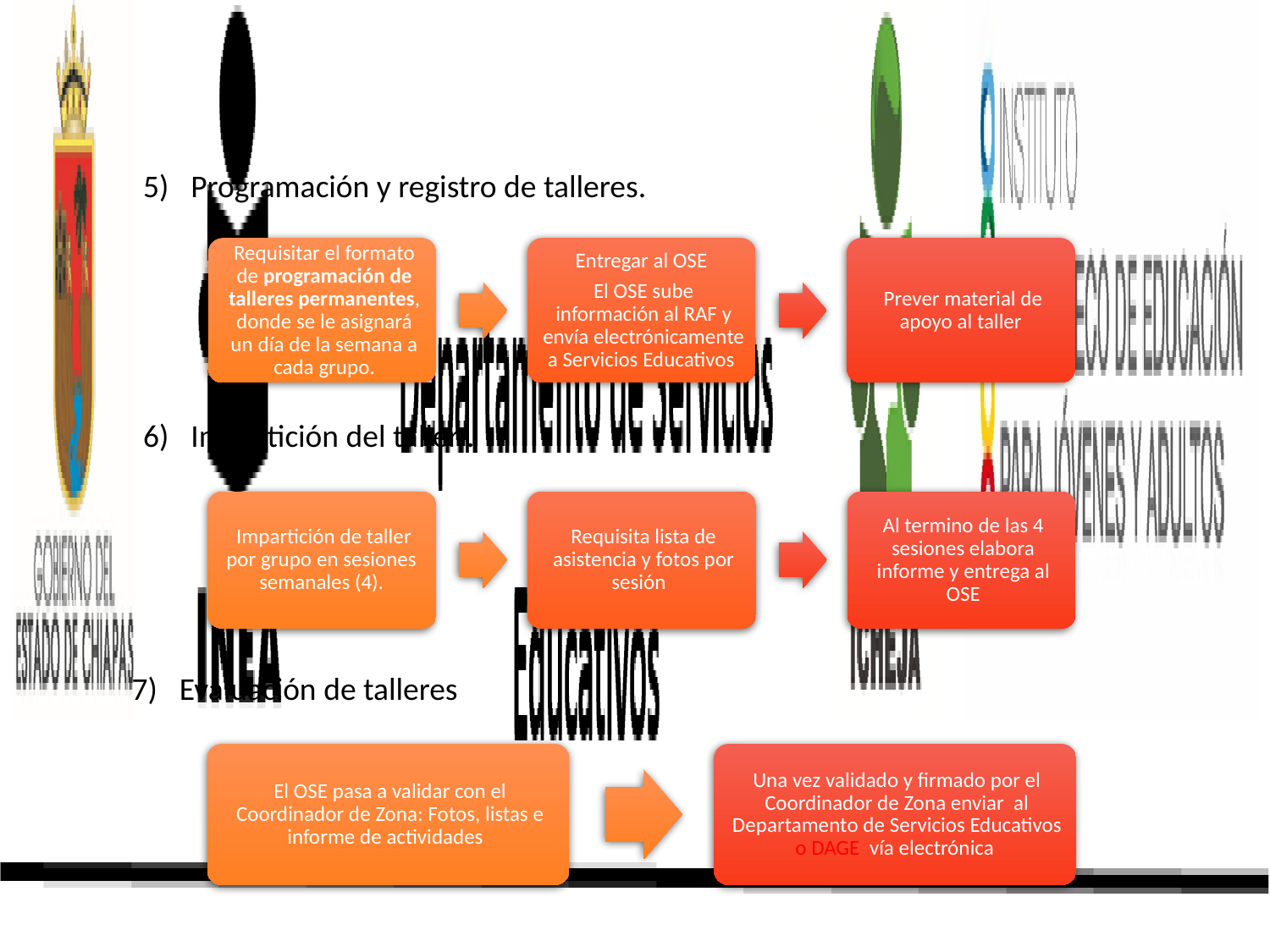

Programación y registro de talleres.
Requisitar el formato de programación de talleres permanentes, donde se le asignará un día de la semana a cada grupo.

Entregar al OSE
El OSE sube información al RAF y envía electrónicamente a Servicios Educativos

Prever material de apoyo al taller
Impartición del taller .
Impartición de taller por grupo en sesiones  semanales (4).

Requisita lista de asistencia y fotos por sesión

Al termino de las 4 sesiones elabora informe y entrega al OSE
Evaluación de talleres
El OSE pasa a validar con el Coordinador de Zona: Fotos, listas e informe de actividades

Una vez validado y firmado por el Coordinador de Zona enviar  al Departamento de Servicios Educativos o DAGE  vía electrónica